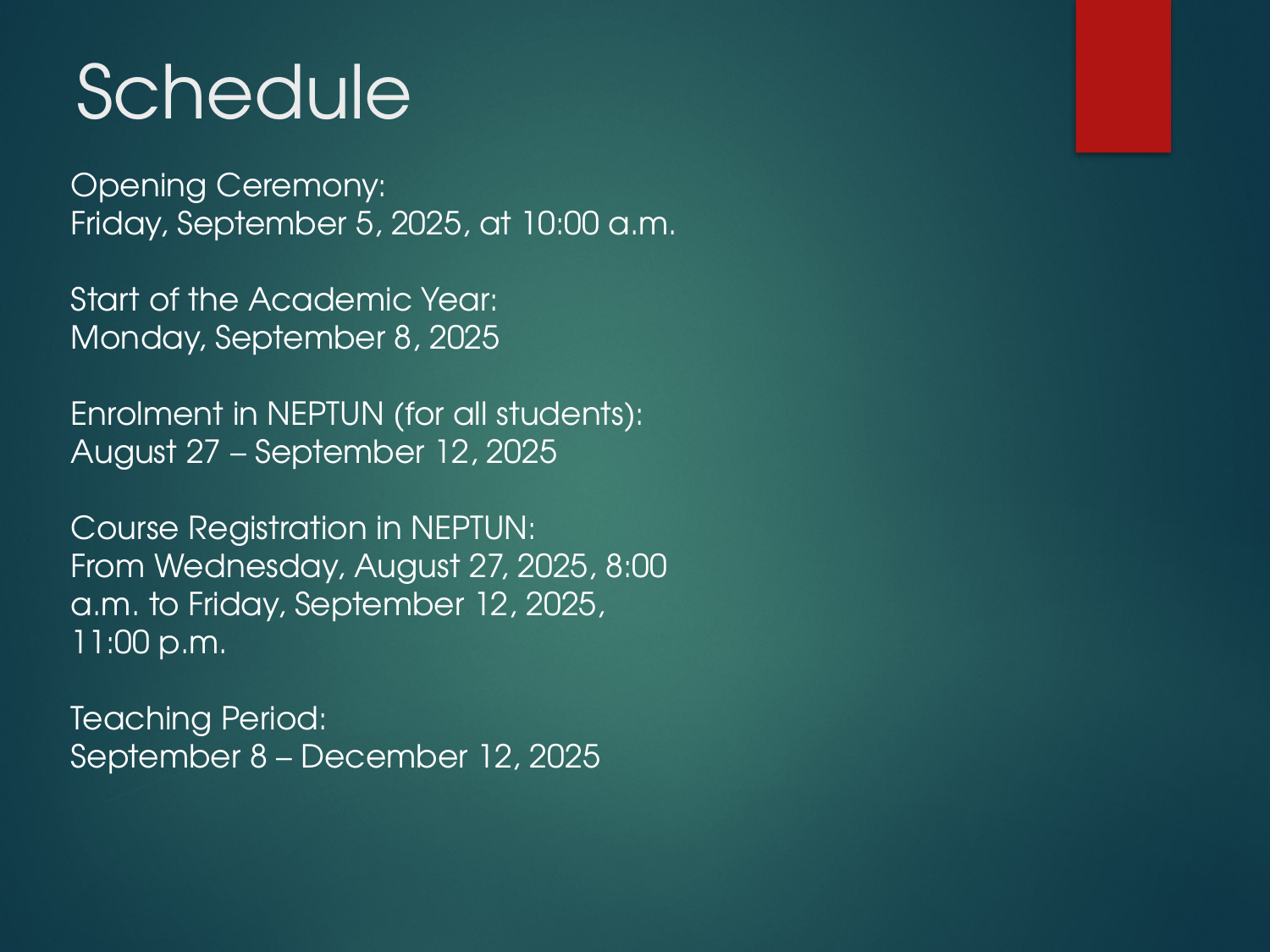

# Schedule
Opening Ceremony:
Friday, September 5, 2025, at 10:00 a.m.

Start of the Academic Year:
Monday, September 8, 2025

Enrolment in NEPTUN (for all students):
August 27 – September 12, 2025

Course Registration in NEPTUN:
From Wednesday, August 27, 2025, 8:00 a.m. to Friday, September 12, 2025, 11:00 p.m.

Teaching Period:
September 8 – December 12, 2025